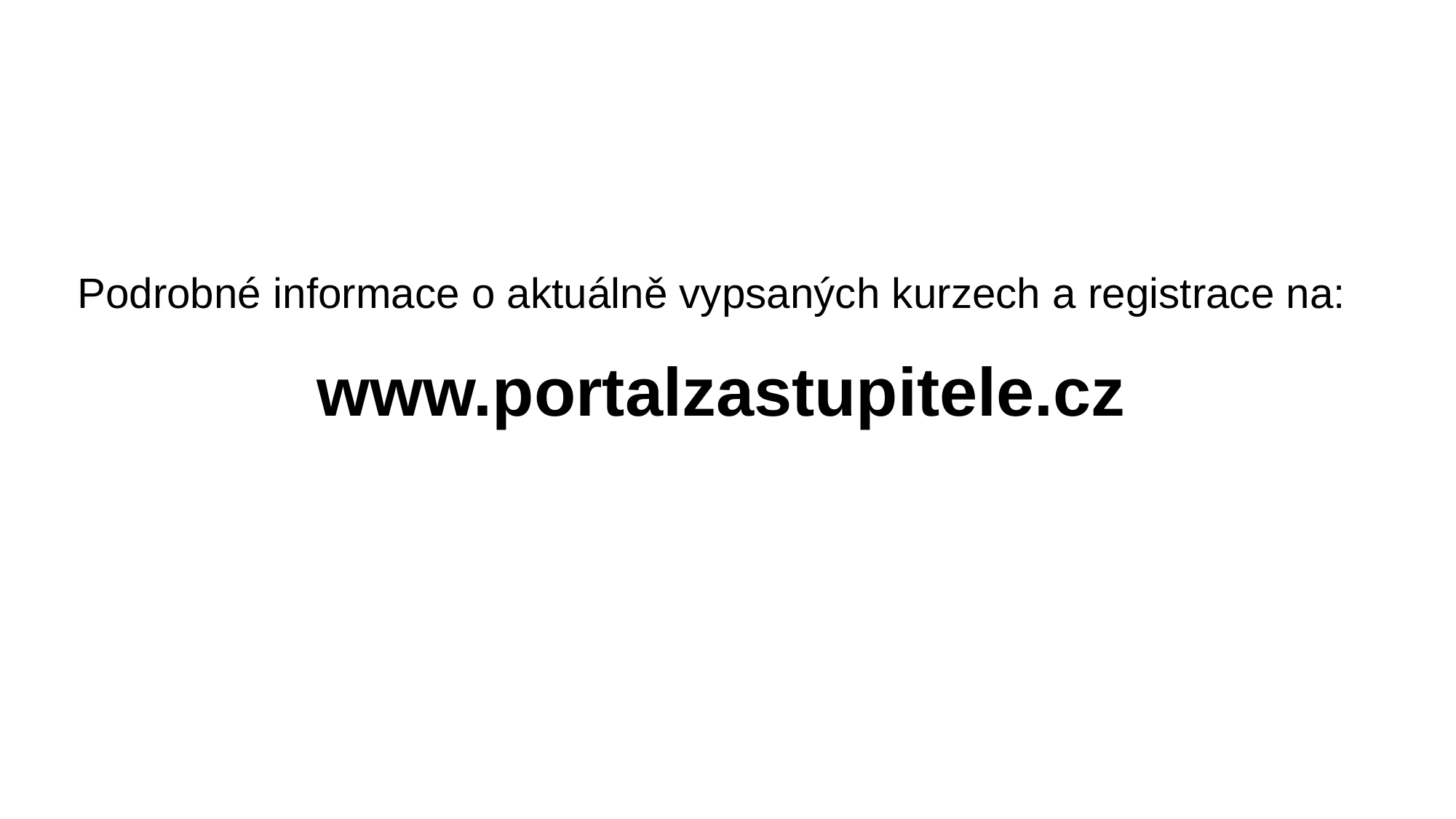

Podrobné informace o aktuálně vypsaných kurzech a registrace na:

 www.portalzastupitele.cz